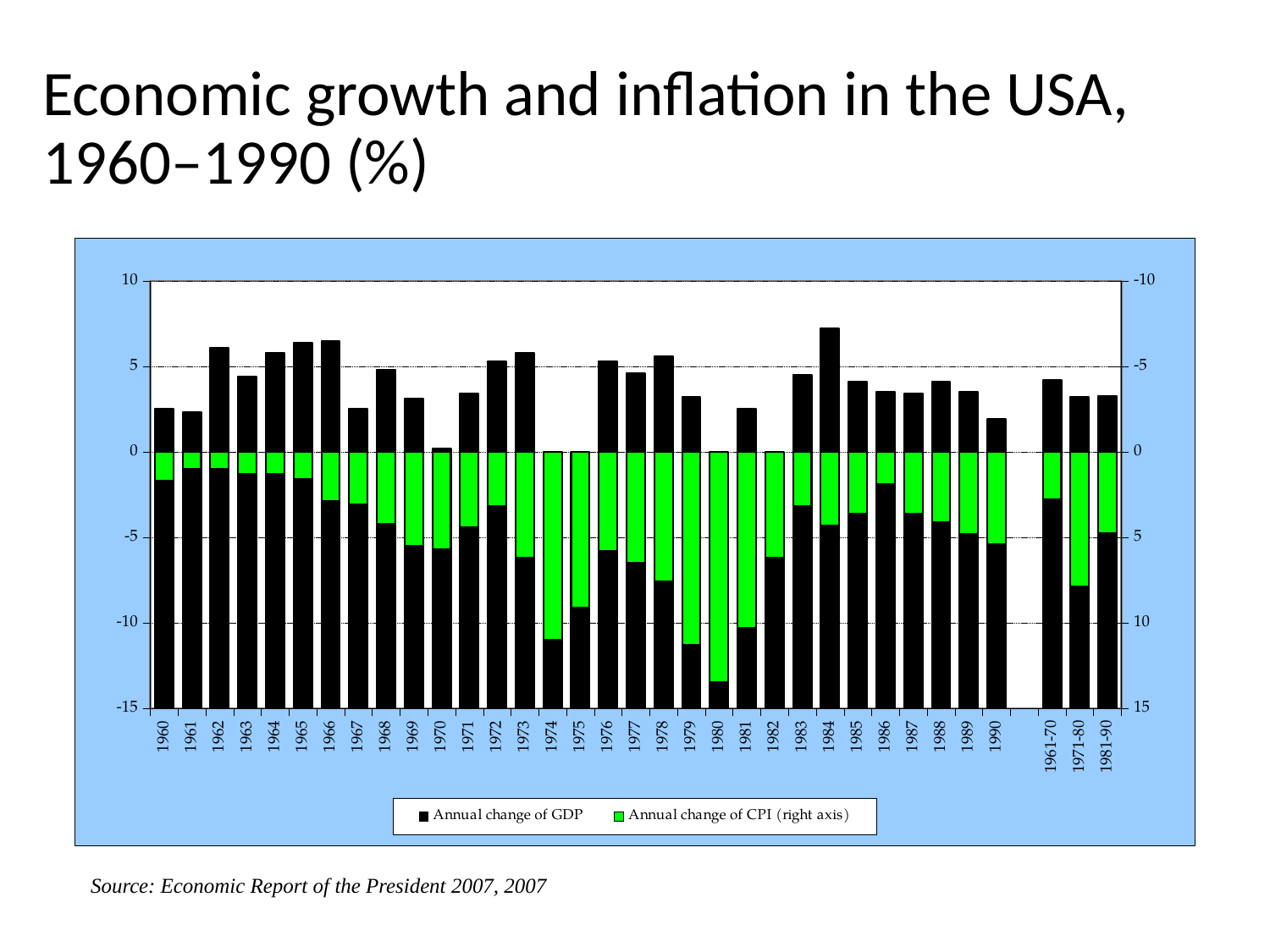

# Economic growth and inflation in the USA, 1960–1990 (%)

### Chart

| Category |  |  |
|---|---|---|
| 1960 | 2.5 | 1.7 |
| 1961 | 2.3 | 1.0 |
| 1962 | 6.1 | 1.0 |
| 1963 | 4.4 | 1.3 |
| 1964 | 5.8 | 1.3 |
| 1965 | 6.4 | 1.6 |
| 1966 | 6.5 | 2.9 |
| 1967 | 2.5 | 3.1 |
| 1968 | 4.8 | 4.2 |
| 1969 | 3.1 | 5.5 |
| 1970 | 0.2 | 5.7 |
| 1971 | 3.4 | 4.4 |
| 1972 | 5.3 | 3.2 |
| 1973 | 5.8 | 6.2 |
| 1974 | -0.5 | 11.0 |
| 1975 | -0.2 | 9.1 |
| 1976 | 5.3 | 5.8 |
| 1977 | 4.6 | 6.5 |
| 1978 | 5.6 | 7.6 |
| 1979 | 3.2 | 11.3 |
| 1980 | -0.2 | 13.5 |
| 1981 | 2.5 | 10.3 |
| 1982 | -1.9000000000000001 | 6.2 |
| 1983 | 4.5 | 3.2 |
| 1984 | 7.2 | 4.3 |
| 1985 | 4.1 | 3.6 |
| 1986 | 3.5 | 1.9000000000000001 |
| 1987 | 3.4 | 3.6 |
| 1988 | 4.1 | 4.1 |
| 1989 | 3.5 | 4.8 |
| 1990 | 1.9000000000000001 | 5.4 |
|  | None | None |
| 1961-70 | 4.21 | 2.7600000000000002 |
| 1971-80 | 3.2300000000000004 | 7.8599999999999985 |
| 1981-90 | 3.2800000000000002 | 4.74 |
Source: Economic Report of the President 2007, 2007